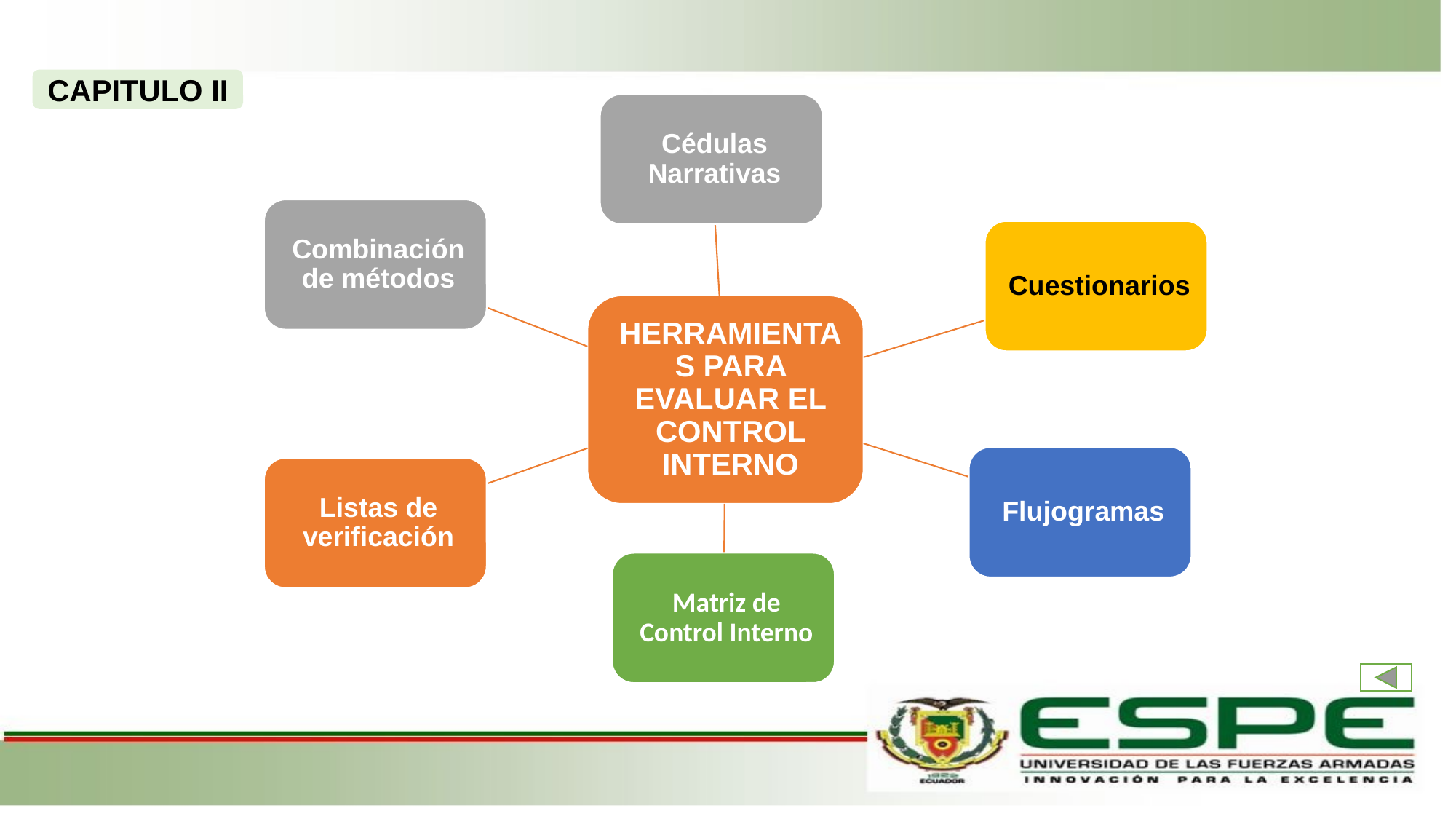

CAPITULO II
HERRAMIENTAS PARA EVALUAR EL CONTROL INTERNO
Cédulas Narrativas
Cuestionarios
Flujogramas
Matriz de Control Interno
Listas de verificación
Combinación de métodos